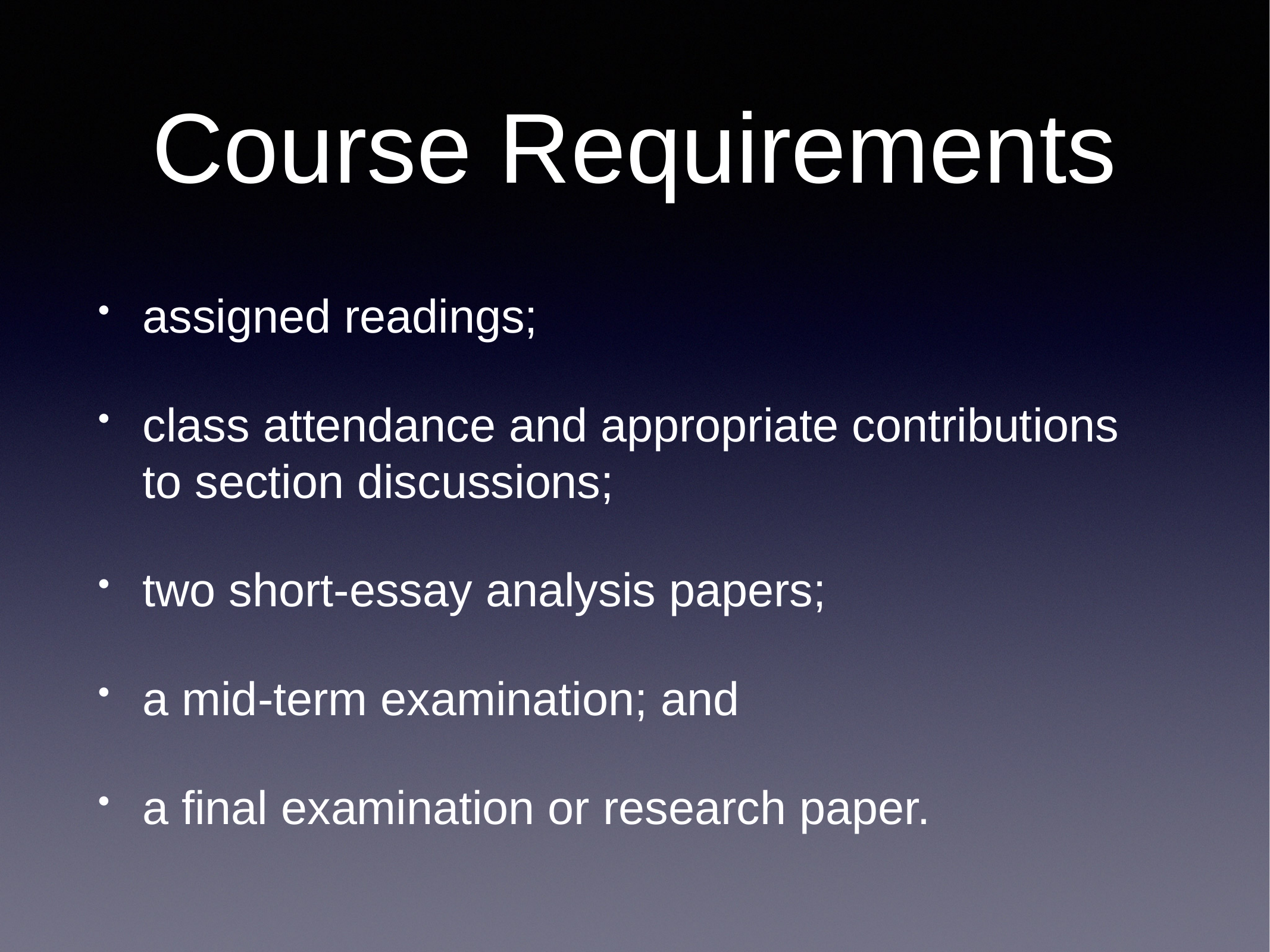

# Course Requirements
assigned readings;
class attendance and appropriate contributions to section discussions;
two short-essay analysis papers;
a mid-term examination; and
a final examination or research paper.